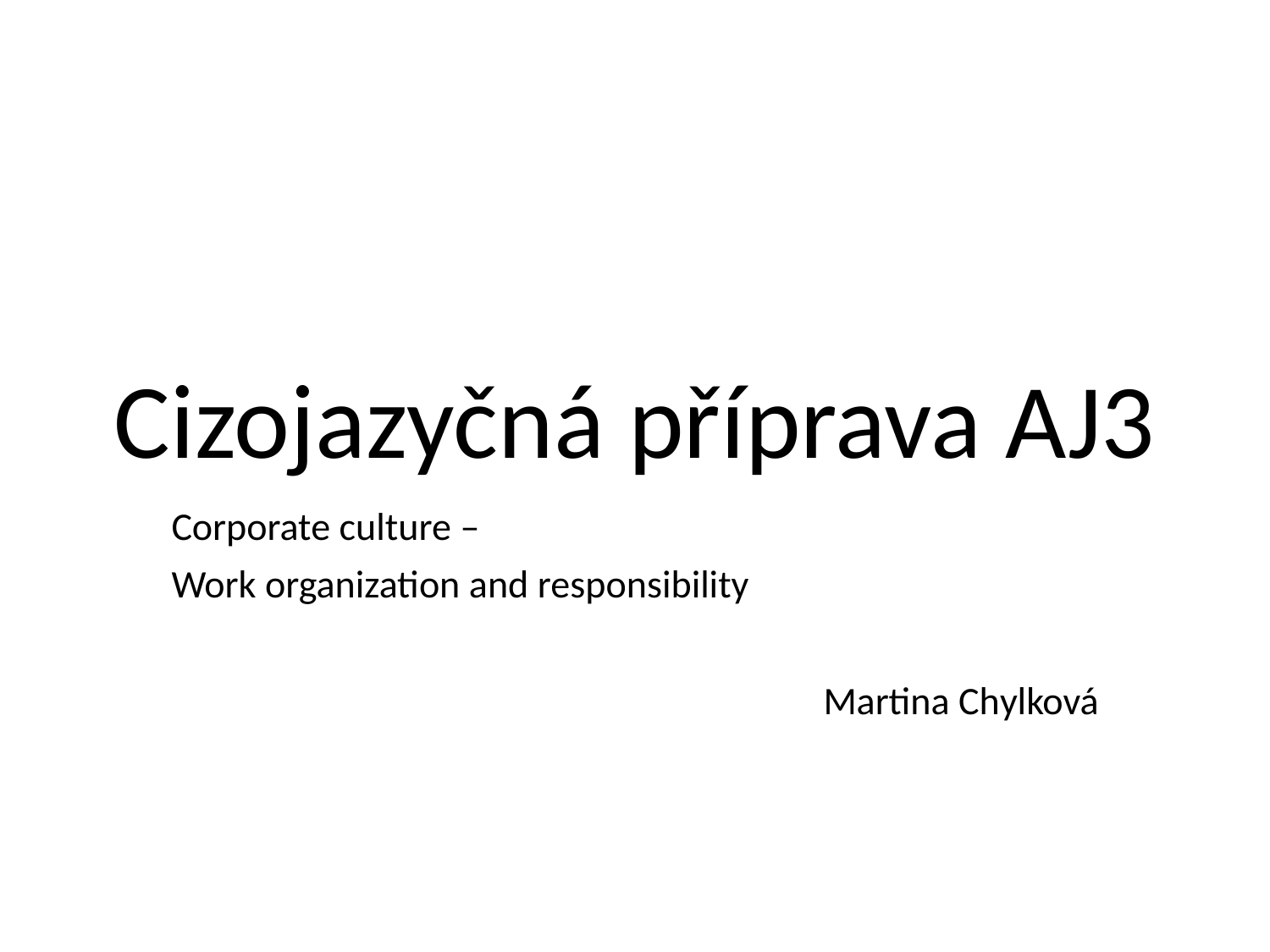

# Cizojazyčná příprava AJ3
Corporate culture –
Work organization and responsibility

Martina Chylková